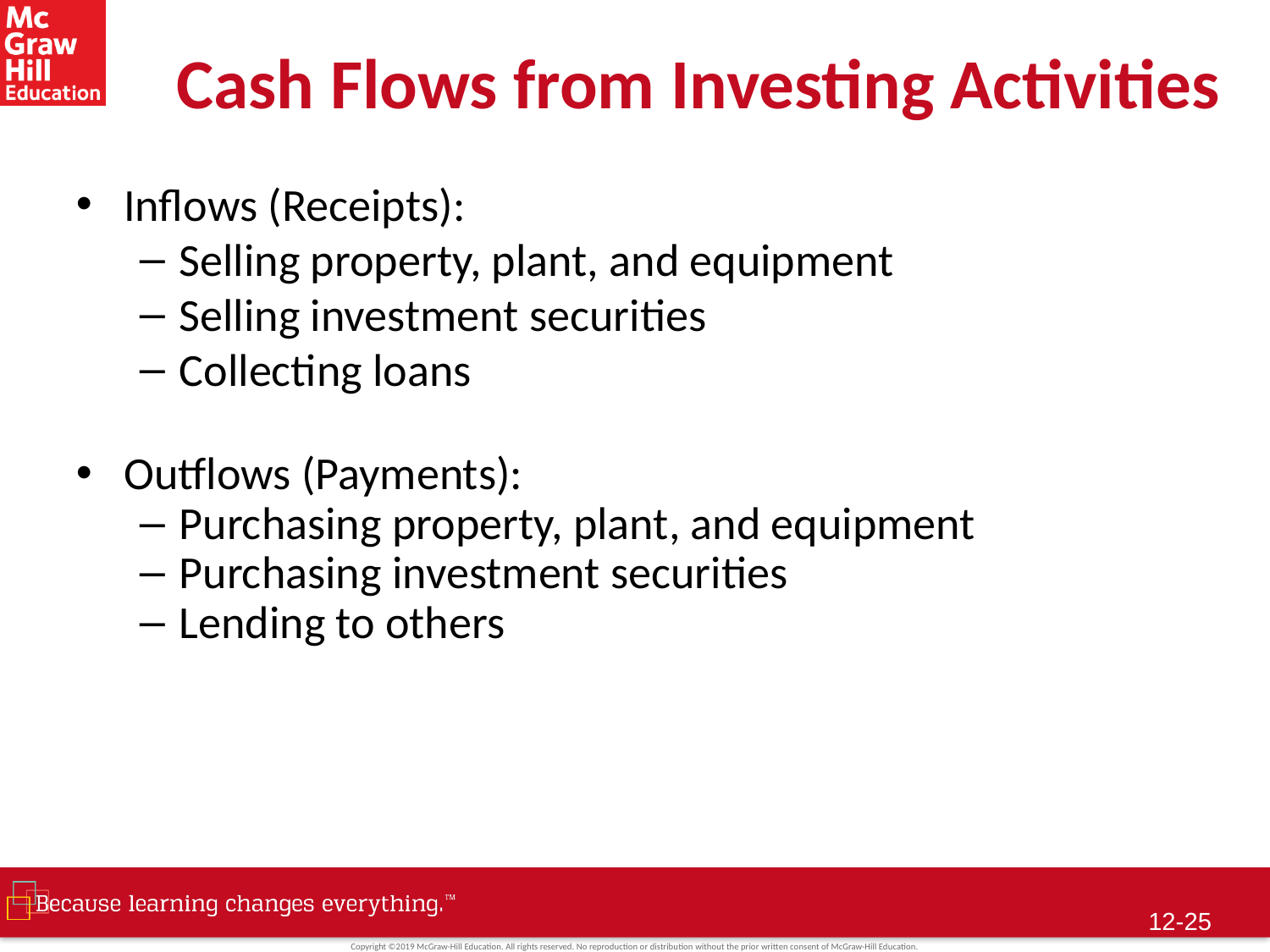

# Cash Flows from Investing Activities
Inflows (Receipts):
Selling property, plant, and equipment
Selling investment securities
Collecting loans

Outflows (Payments):
Purchasing property, plant, and equipment
Purchasing investment securities
Lending to others

  12-25